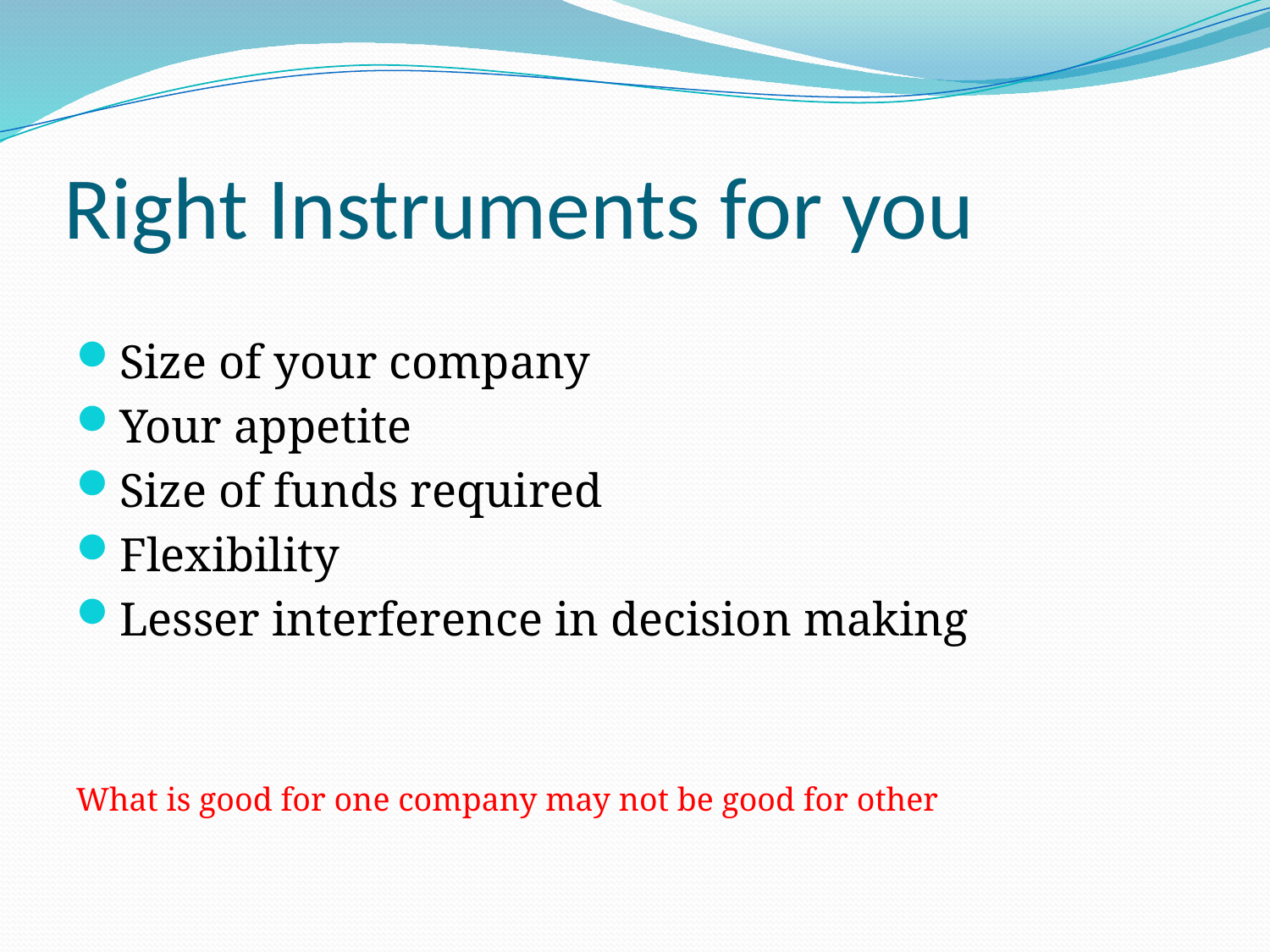

# Right Instruments for you
Size of your company
Your appetite
Size of funds required
Flexibility
Lesser interference in decision making

What is good for one company may not be good for other